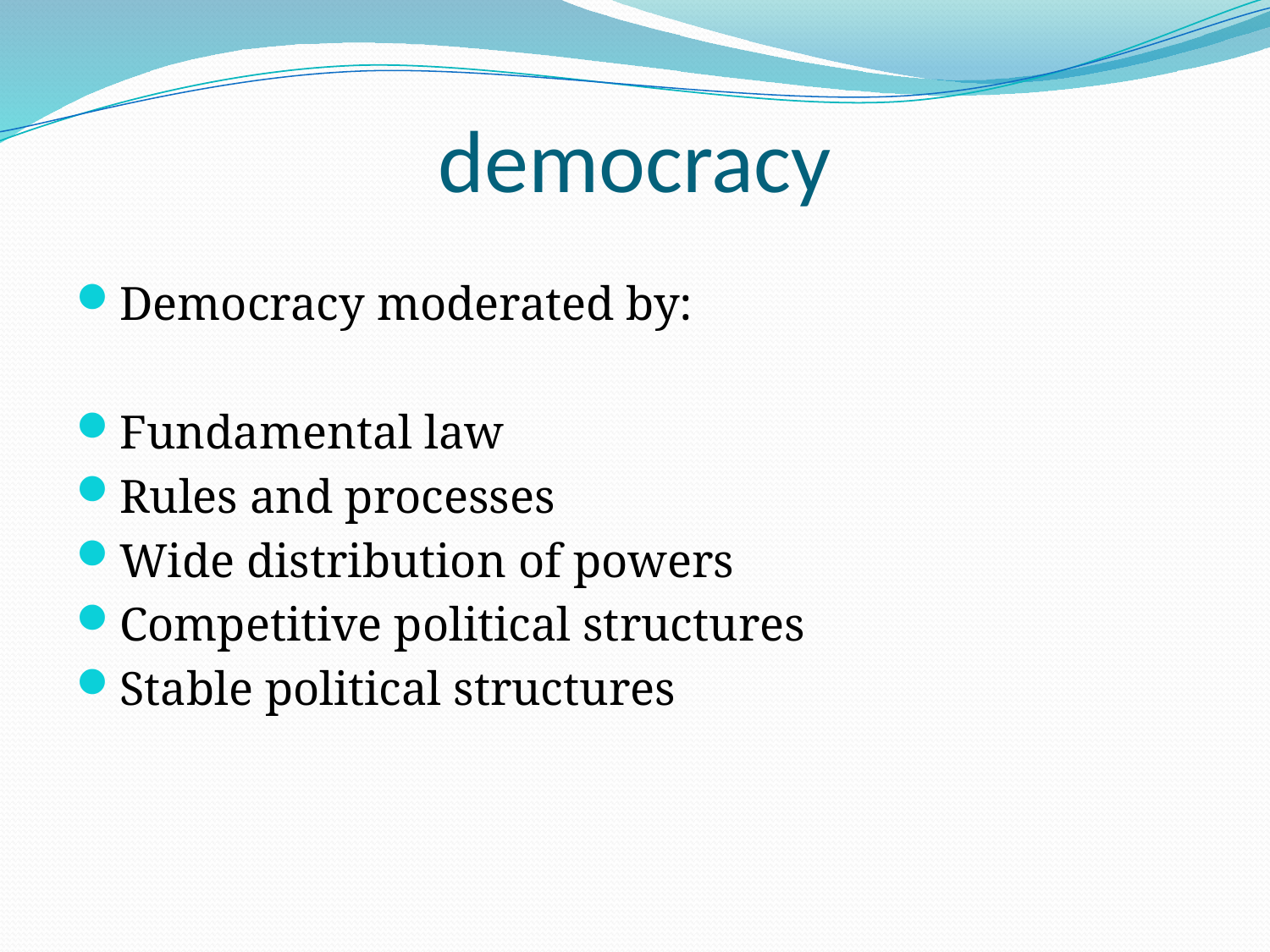

# democracy
Democracy moderated by:

Fundamental law
Rules and processes
Wide distribution of powers
Competitive political structures
Stable political structures